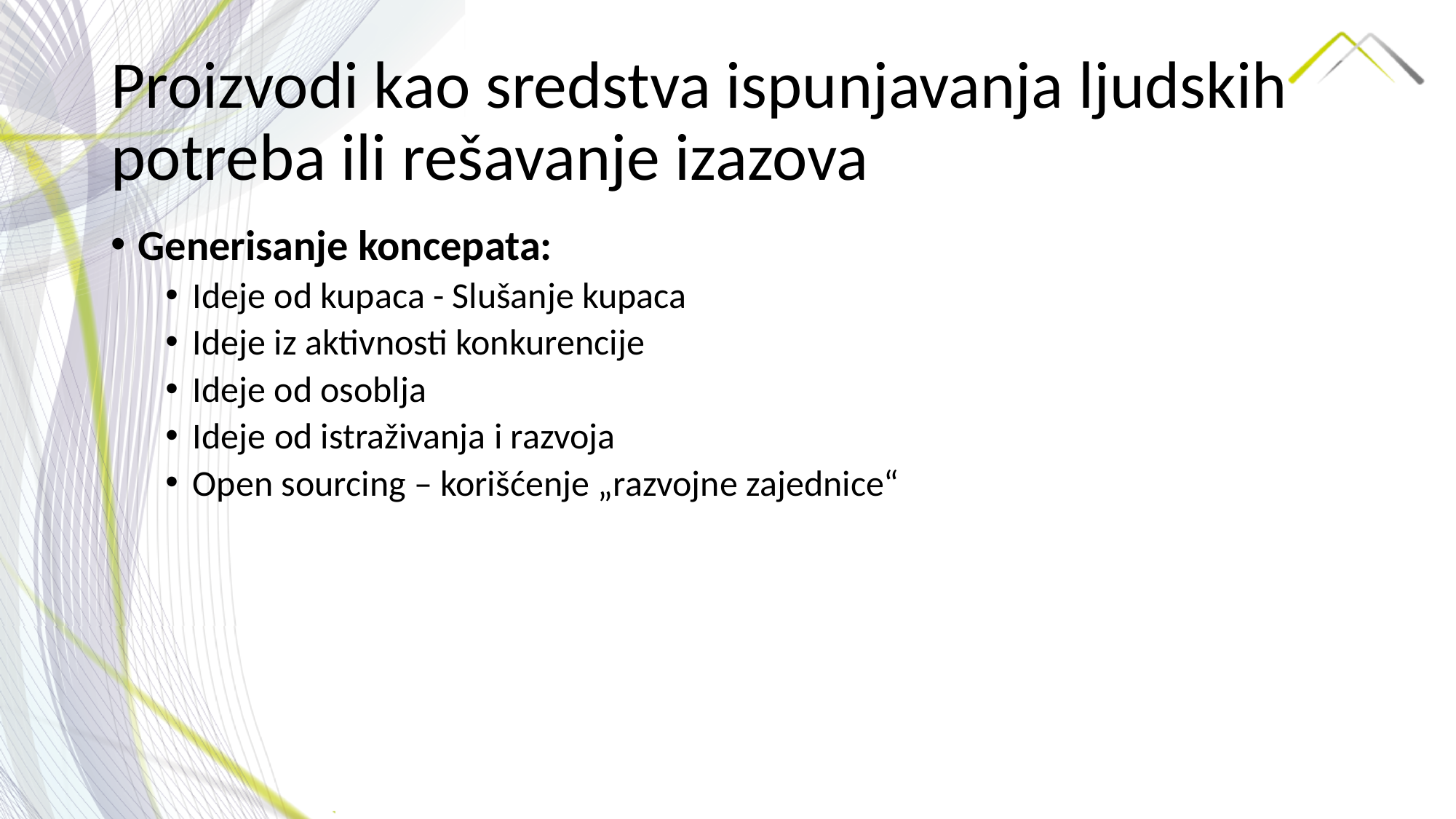

# Proizvodi kao sredstva ispunjavanja ljudskih potreba ili rešavanje izazova
Generisanje koncepata:
Ideje od kupaca - Slušanje kupaca
Ideje iz aktivnosti konkurencije
Ideje od osoblja
Ideje od istraživanja i razvoja
Open sourcing – korišćenje „razvojne zajednice“